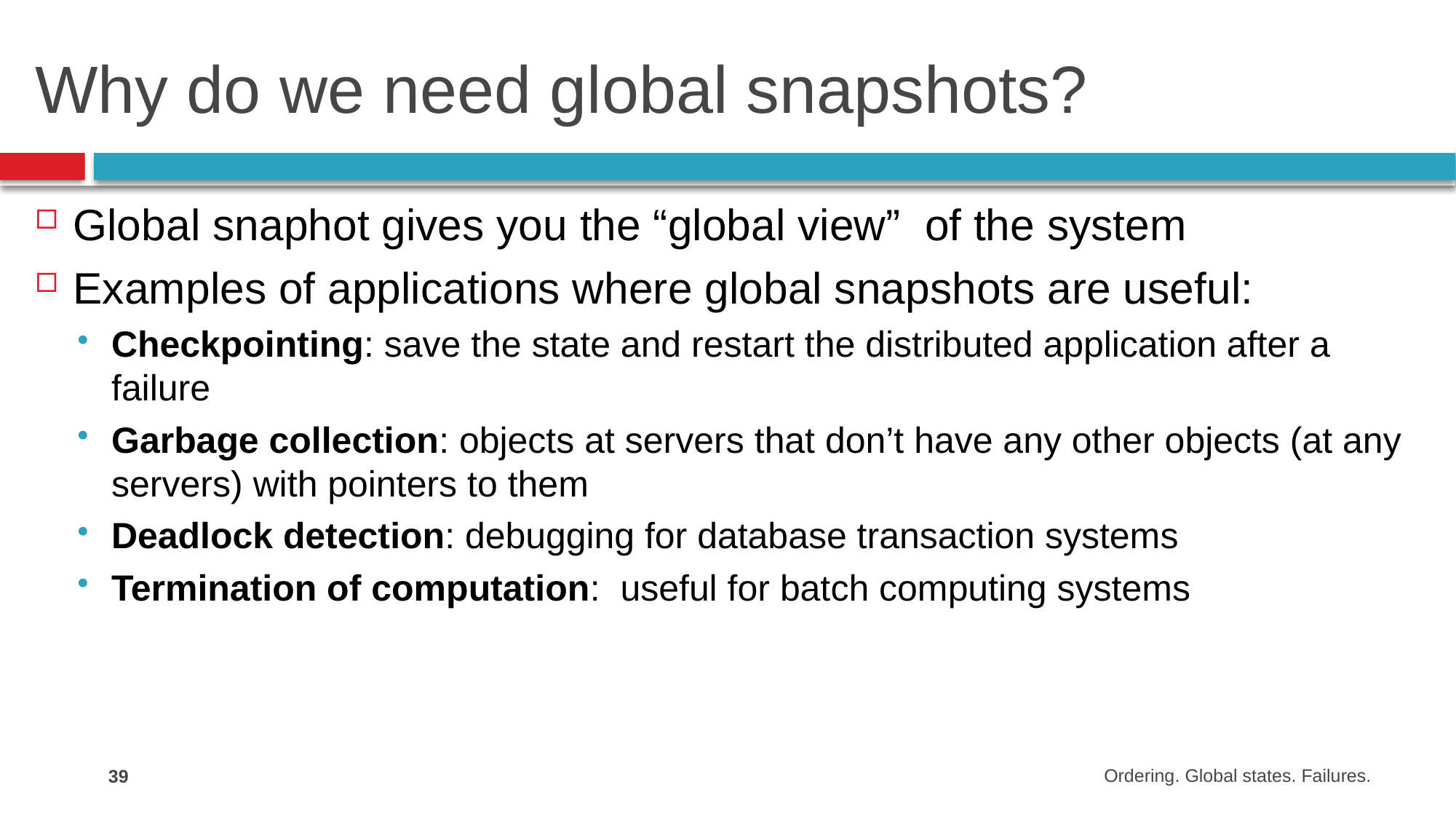

# Why do we need global snapshots?
Global snaphot gives you the “global view”  of the system
Examples of applications where global snapshots are useful:
Checkpointing: save the state and restart the distributed application after a failure
Garbage collection: objects at servers that don’t have any other objects (at any servers) with pointers to them
Deadlock detection: debugging for database transaction systems
Termination of computation:  useful for batch computing systems

39
Ordering. Global states. Failures.